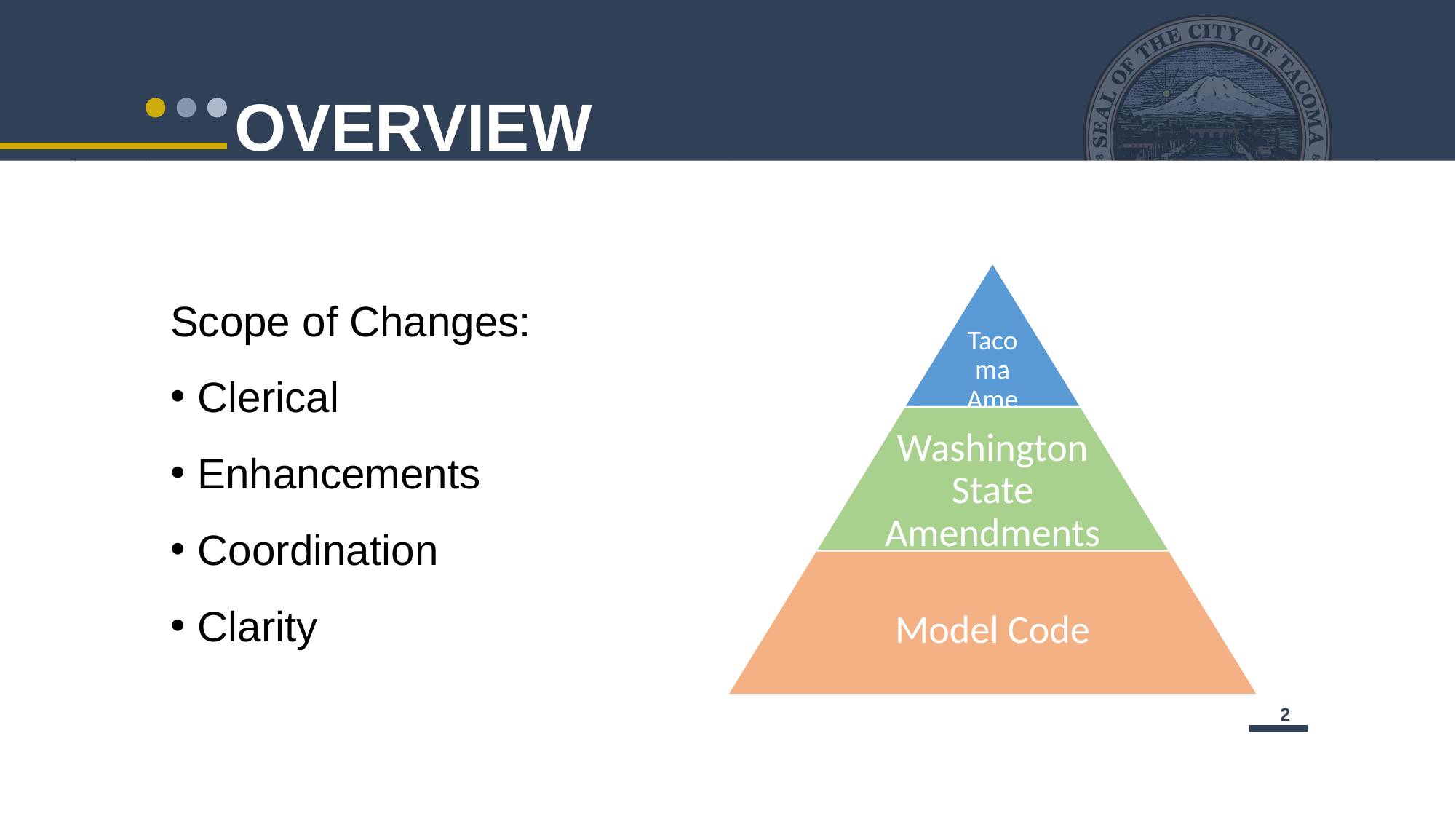

OVERVIEW

Scope of Changes:
Clerical
Enhancements
Coordination
Clarity

Tacoma Amendments
Washington State Amendments
Model Code